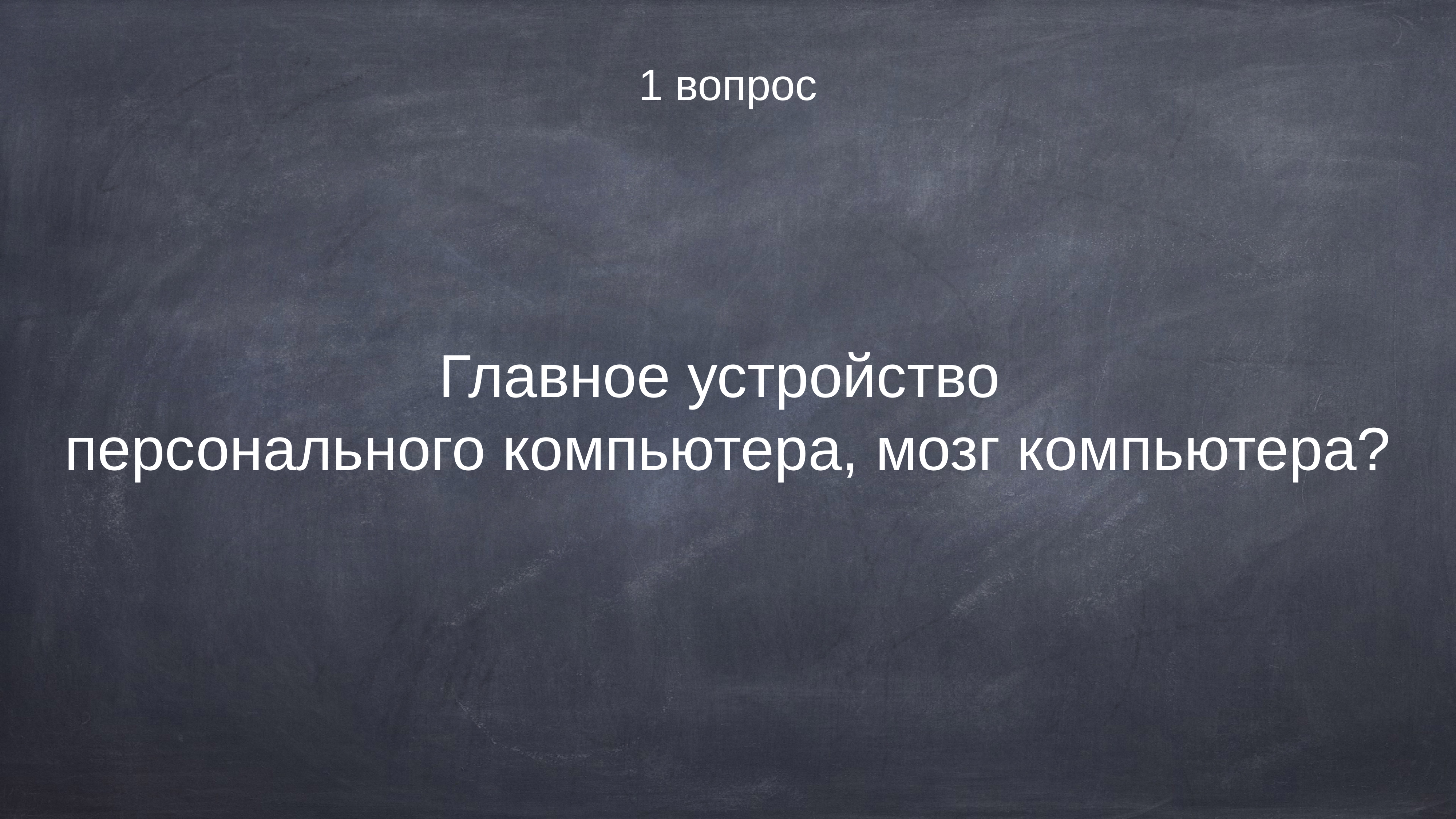

1 вопрос
Главное устройство
персонального компьютера, мозг компьютера?